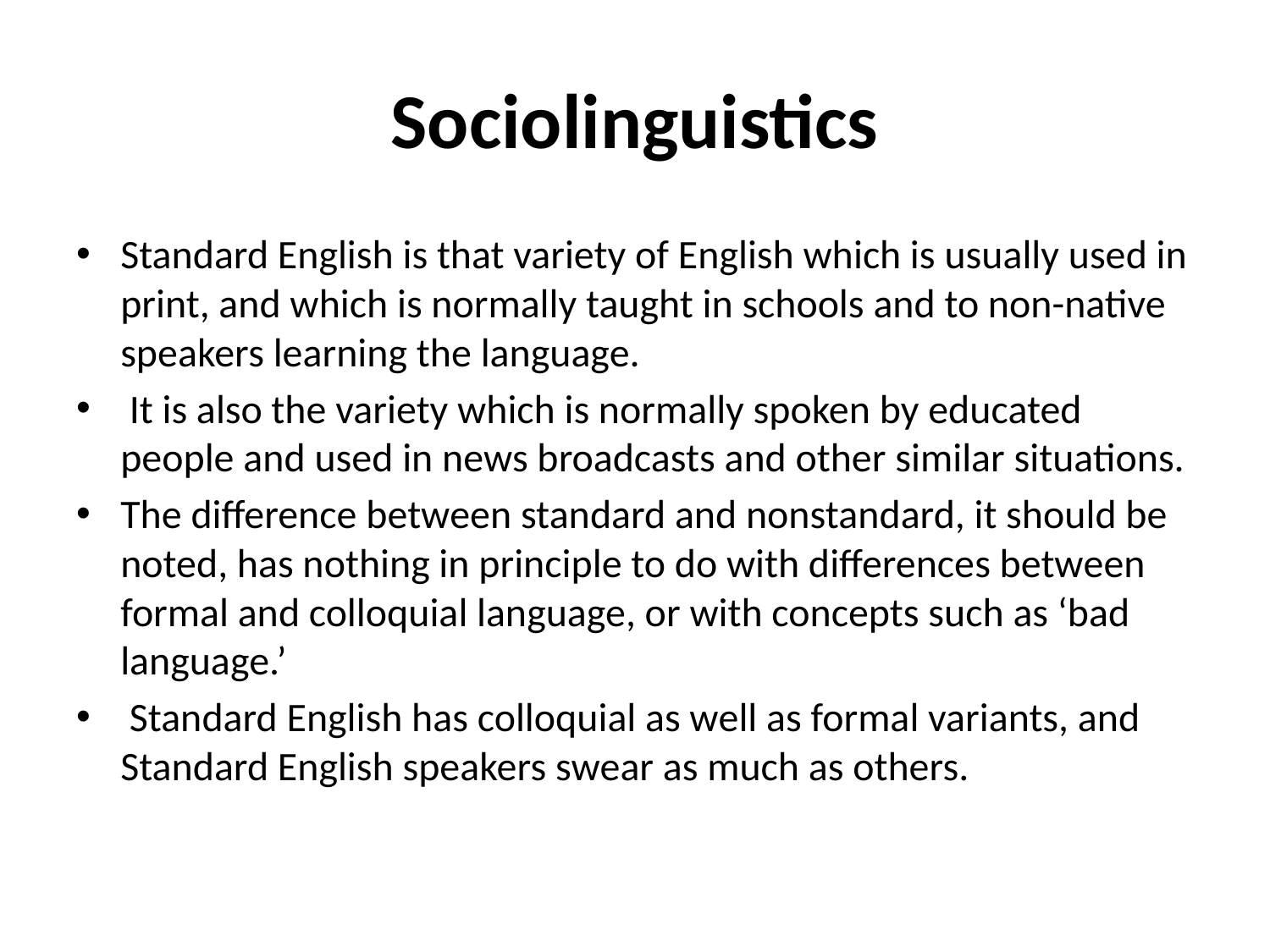

# Sociolinguistics
Standard English is that variety of English which is usually used in print, and which is normally taught in schools and to non-native speakers learning the language.
 It is also the variety which is normally spoken by educated people and used in news broadcasts and other similar situations.
The difference between standard and nonstandard, it should be noted, has nothing in principle to do with differences between formal and colloquial language, or with concepts such as ‘bad language.’
 Standard English has colloquial as well as formal variants, and Standard English speakers swear as much as others.